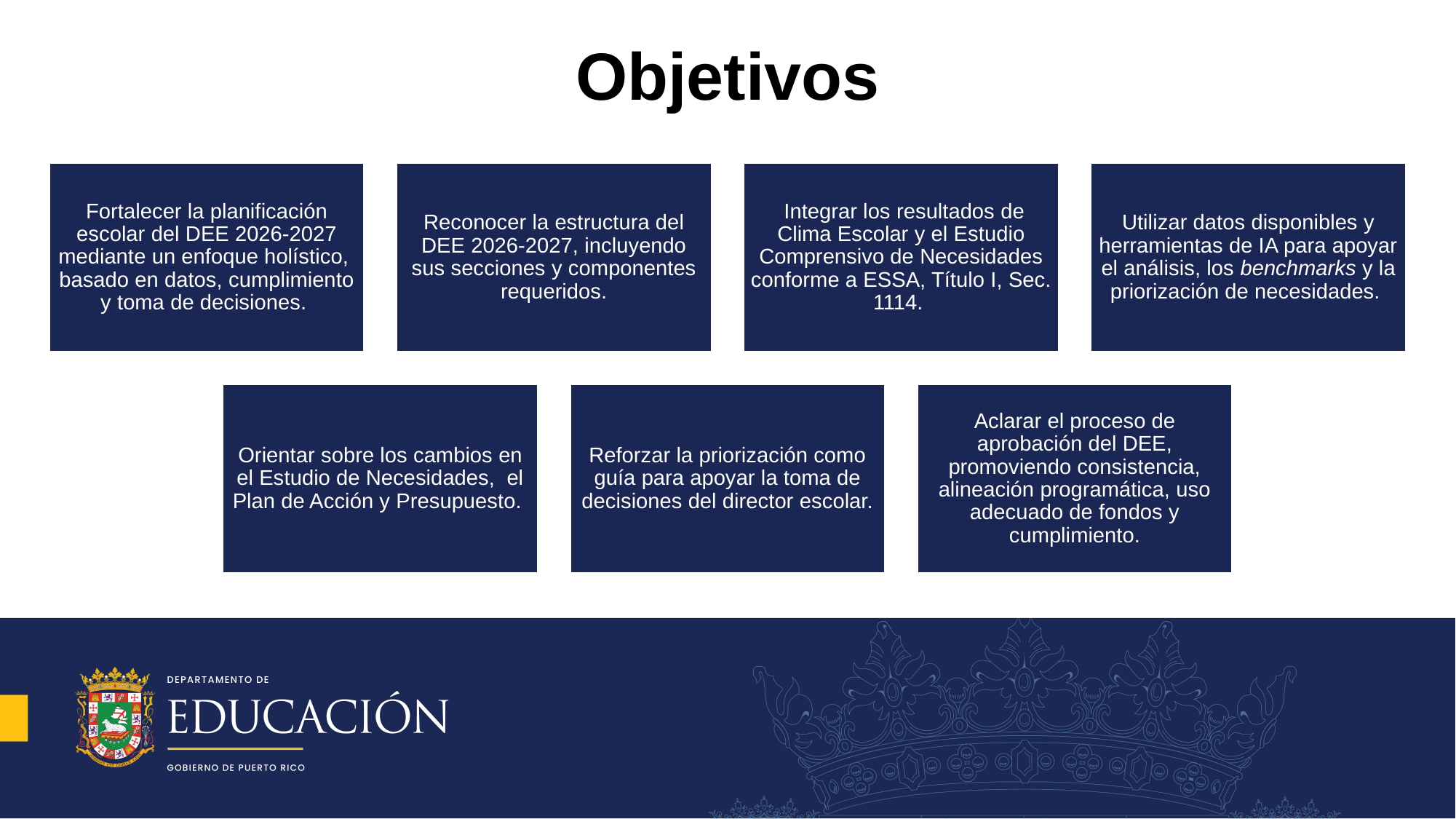

# Objetivos
Fortalecer la planificación escolar del DEE 2026-2027 mediante un enfoque holístico,  basado en datos, cumplimiento y toma de decisiones.
Reconocer la estructura del DEE 2026-2027, incluyendo sus secciones y componentes requeridos.
 Integrar los resultados de Clima Escolar y el Estudio Comprensivo de Necesidades conforme a ESSA, Título I, Sec. 1114.
Utilizar datos disponibles y herramientas de IA para apoyar el análisis, los benchmarks y la priorización de necesidades.
Orientar sobre los cambios en el Estudio de Necesidades,  el Plan de Acción y Presupuesto.
Reforzar la priorización como guía para apoyar la toma de decisiones del director escolar.
Aclarar el proceso de aprobación del DEE, promoviendo consistencia, alineación programática, uso adecuado de fondos y cumplimiento.